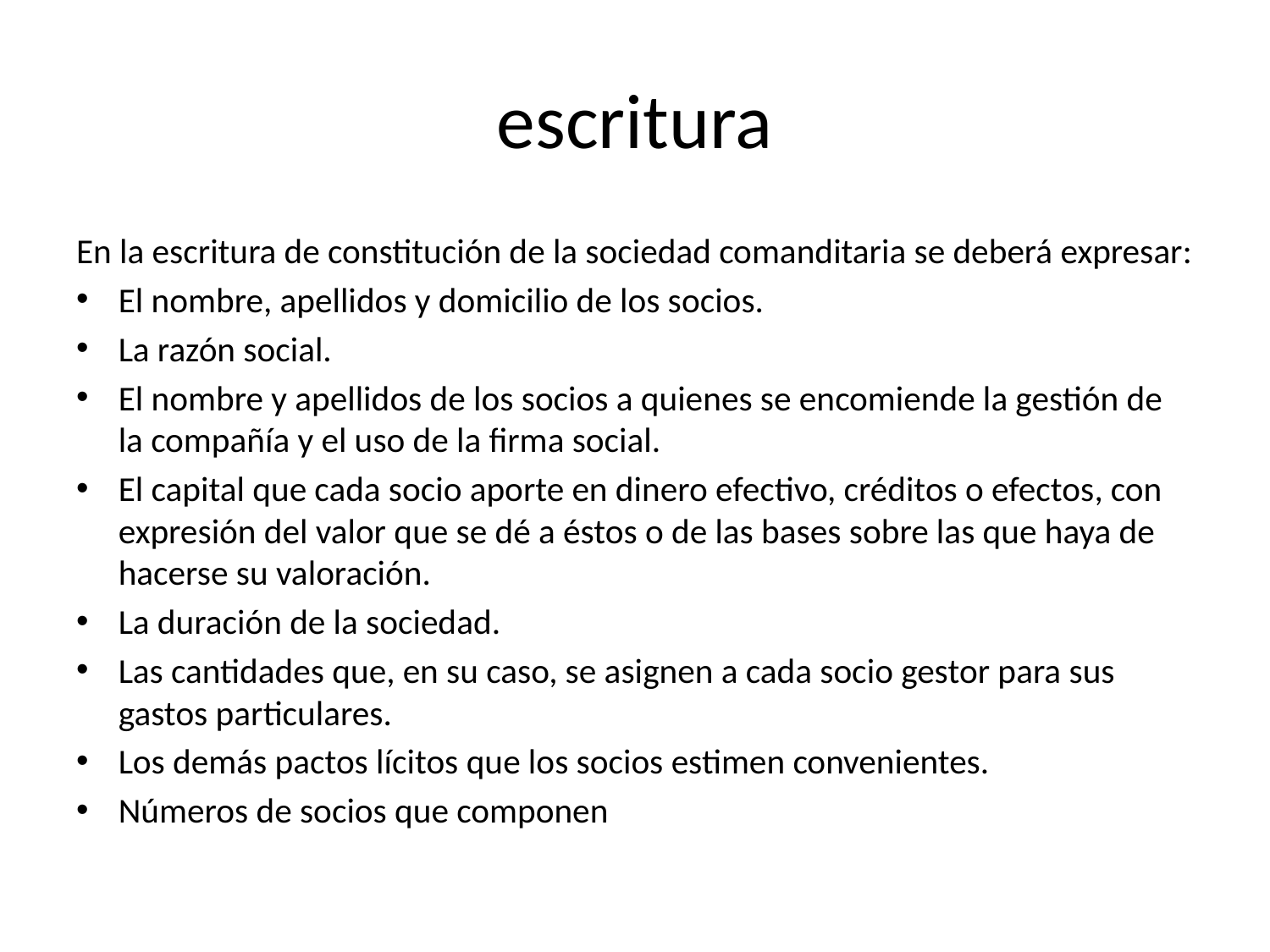

# escritura
En la escritura de constitución de la sociedad comanditaria se deberá expresar:
El nombre, apellidos y domicilio de los socios.
La razón social.
El nombre y apellidos de los socios a quienes se encomiende la gestión de la compañía y el uso de la firma social.
El capital que cada socio aporte en dinero efectivo, créditos o efectos, con expresión del valor que se dé a éstos o de las bases sobre las que haya de hacerse su valoración.
La duración de la sociedad.
Las cantidades que, en su caso, se asignen a cada socio gestor para sus gastos particulares.
Los demás pactos lícitos que los socios estimen convenientes.
Números de socios que componen